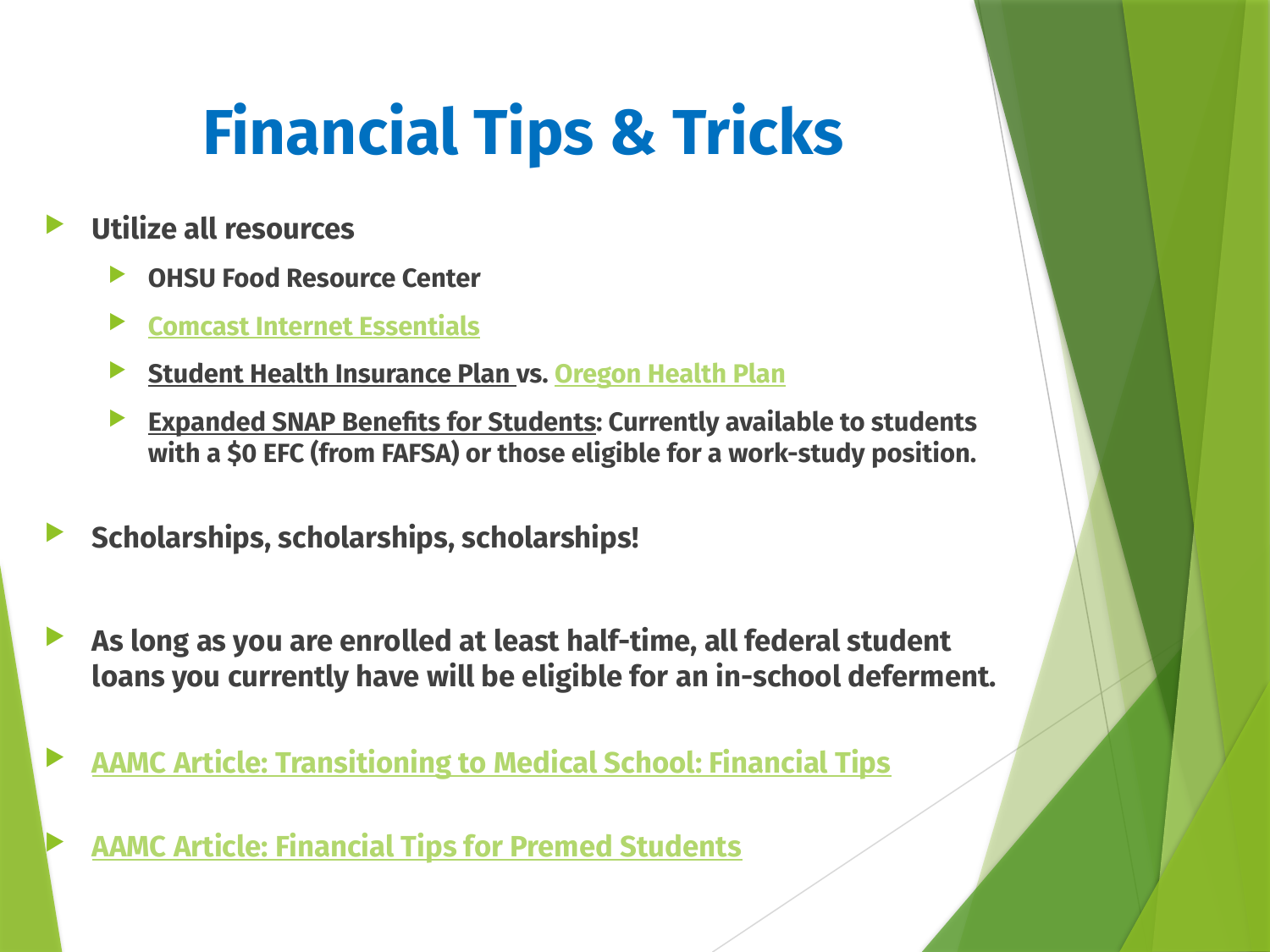

# Financial Tips & Tricks

Utilize all resources
OHSU Food Resource Center
Comcast Internet Essentials
Student Health Insurance Plan vs. Oregon Health Plan
Expanded SNAP Benefits for Students: Currently available to students with a $0 EFC (from FAFSA) or those eligible for a work-study position.

Scholarships, scholarships, scholarships!

As long as you are enrolled at least half-time, all federal student loans you currently have will be eligible for an in-school deferment.

AAMC Article: Transitioning to Medical School: Financial Tips

AAMC Article: Financial Tips for Premed Students